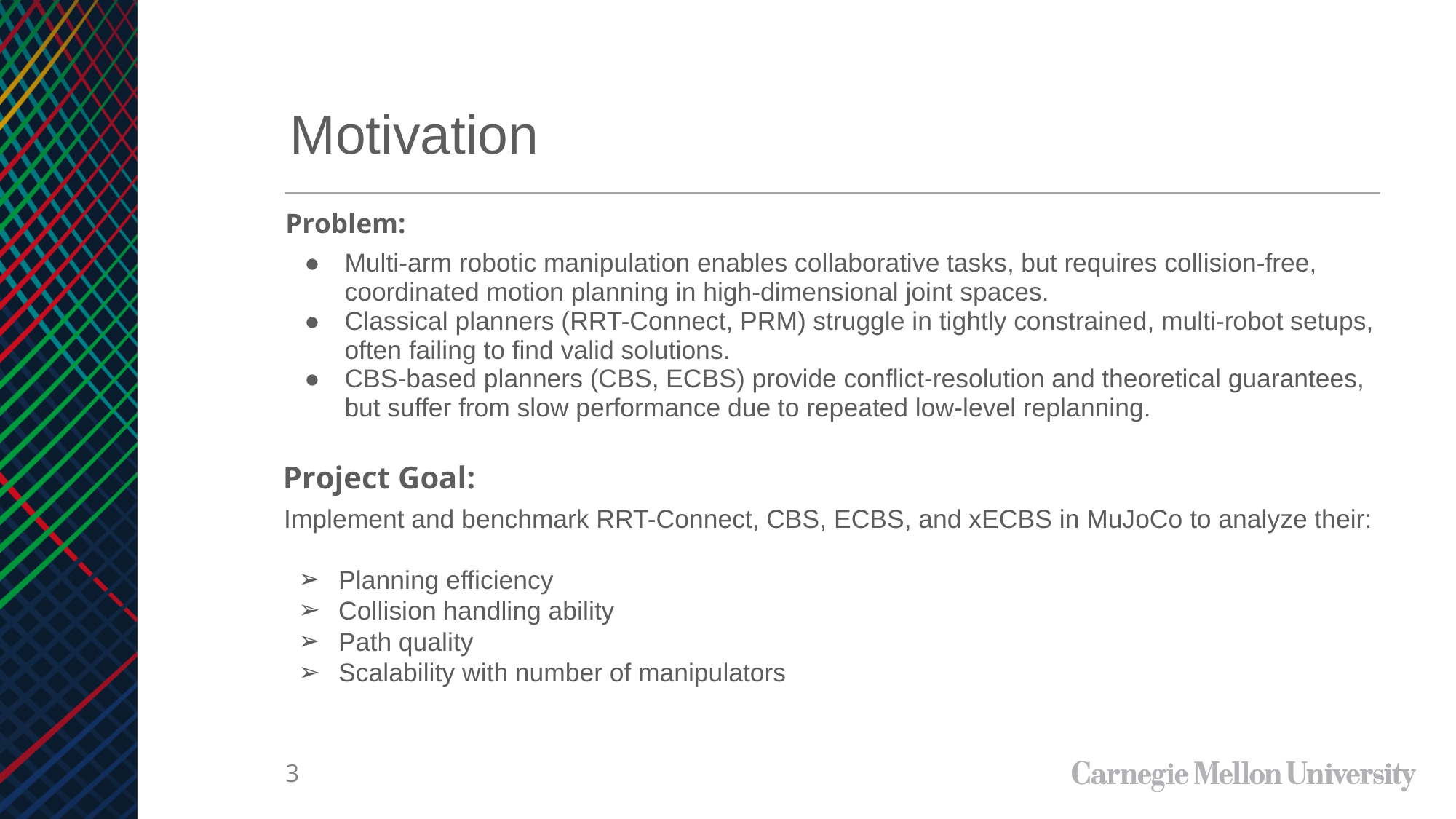

Motivation
Problem:
Multi-arm robotic manipulation enables collaborative tasks, but requires collision-free, coordinated motion planning in high-dimensional joint spaces.
Classical planners (RRT-Connect, PRM) struggle in tightly constrained, multi-robot setups, often failing to find valid solutions.
CBS-based planners (CBS, ECBS) provide conflict-resolution and theoretical guarantees, but suffer from slow performance due to repeated low-level replanning.
Project Goal:
Implement and benchmark RRT-Connect, CBS, ECBS, and xECBS in MuJoCo to analyze their:
Planning efficiency
Collision handling ability
Path quality
Scalability with number of manipulators
3